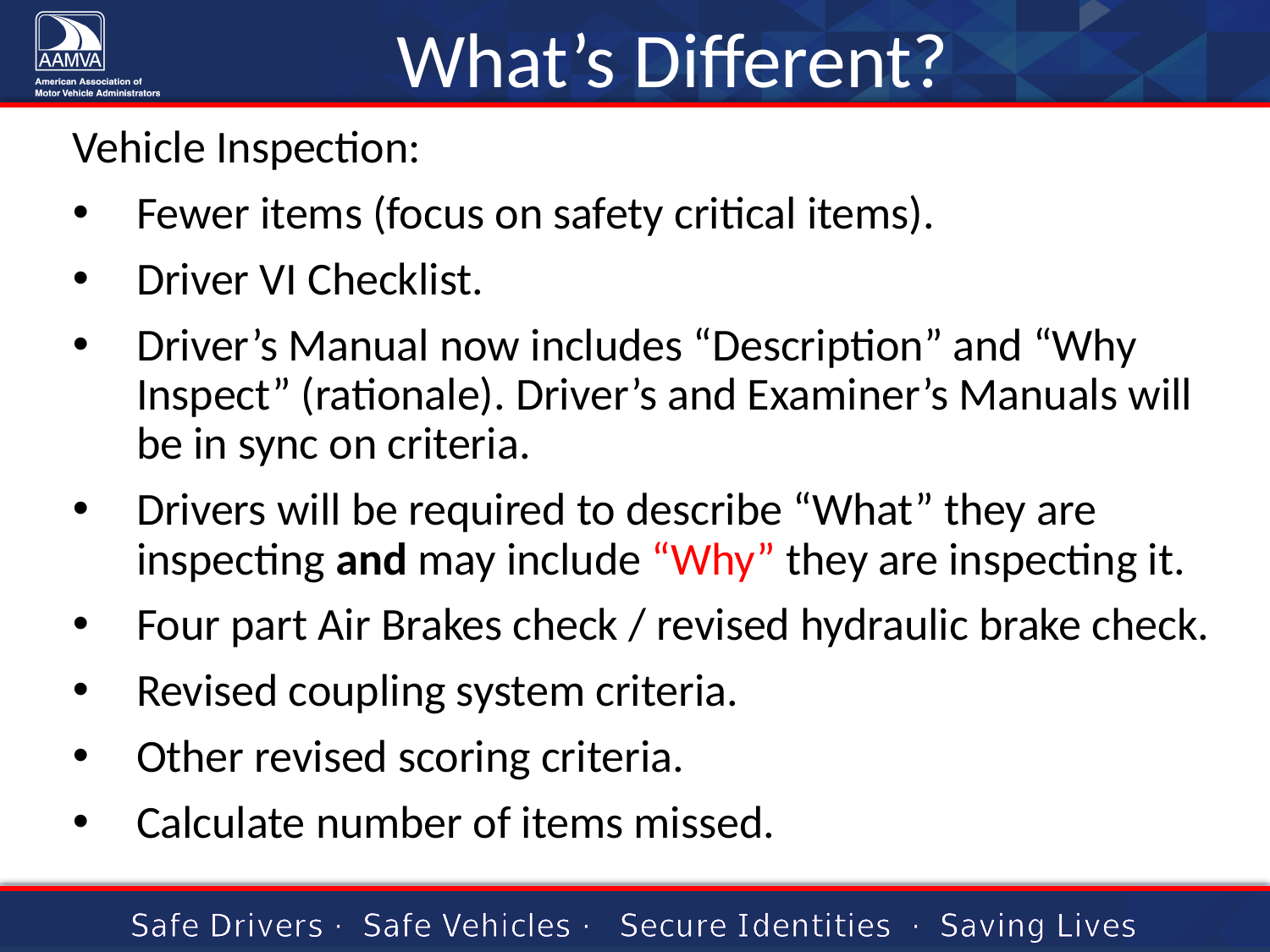

# What’s Different?
Vehicle Inspection:
Fewer items (focus on safety critical items).
Driver VI Checklist.
Driver’s Manual now includes “Description” and “Why Inspect” (rationale). Driver’s and Examiner’s Manuals will be in sync on criteria.
Drivers will be required to describe “What” they are inspecting and may include “Why” they are inspecting it.
Four part Air Brakes check / revised hydraulic brake check.
Revised coupling system criteria.
Other revised scoring criteria.
Calculate number of items missed.